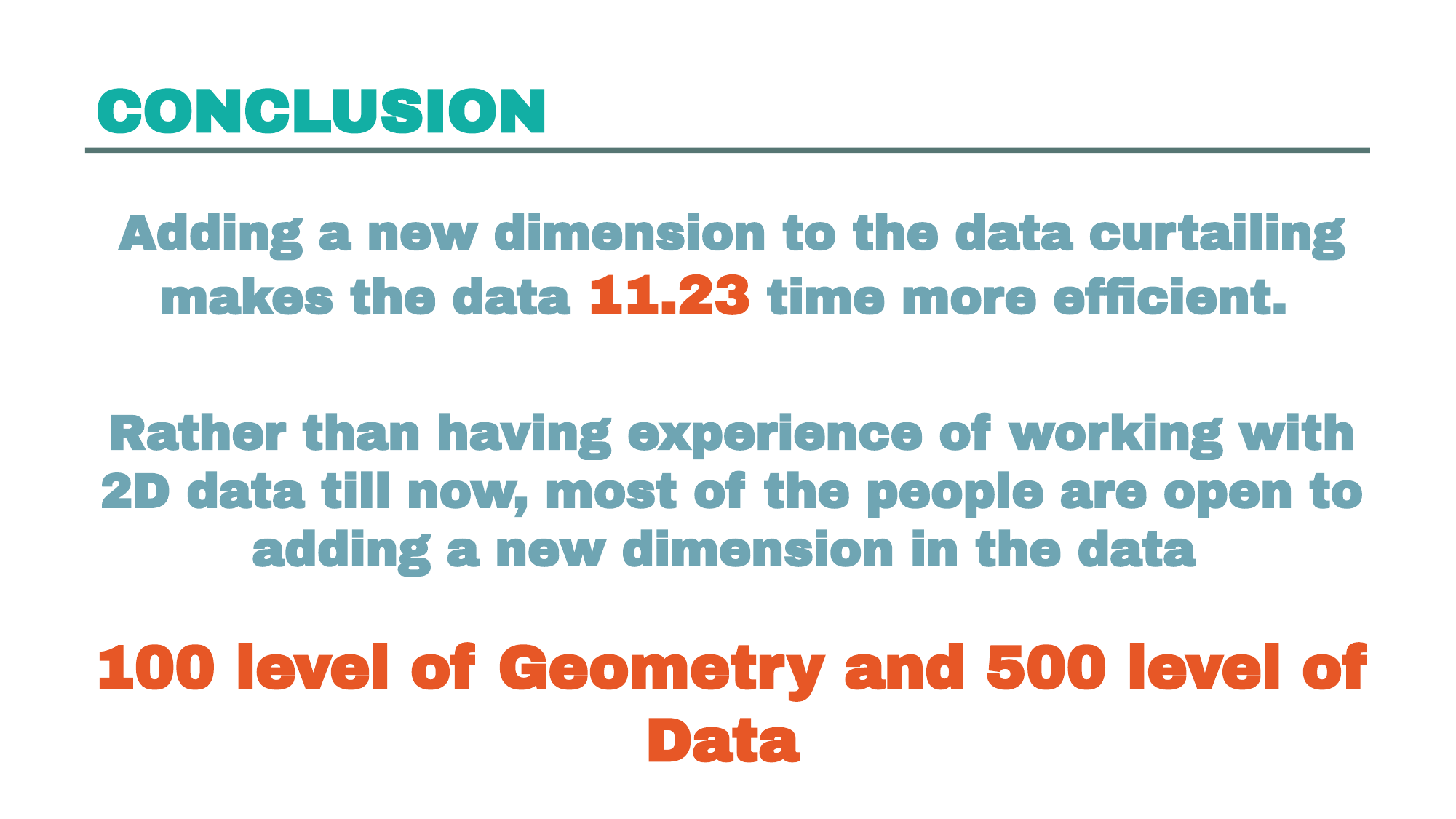

CONCLUSION

Adding a new dimension to the data curtailing makes the data 11.23 time more efficient.

Rather than having experience of working with 2D data till now, most of the people are open to adding a new dimension in the data
100 level of Geometry and 500 level of Data